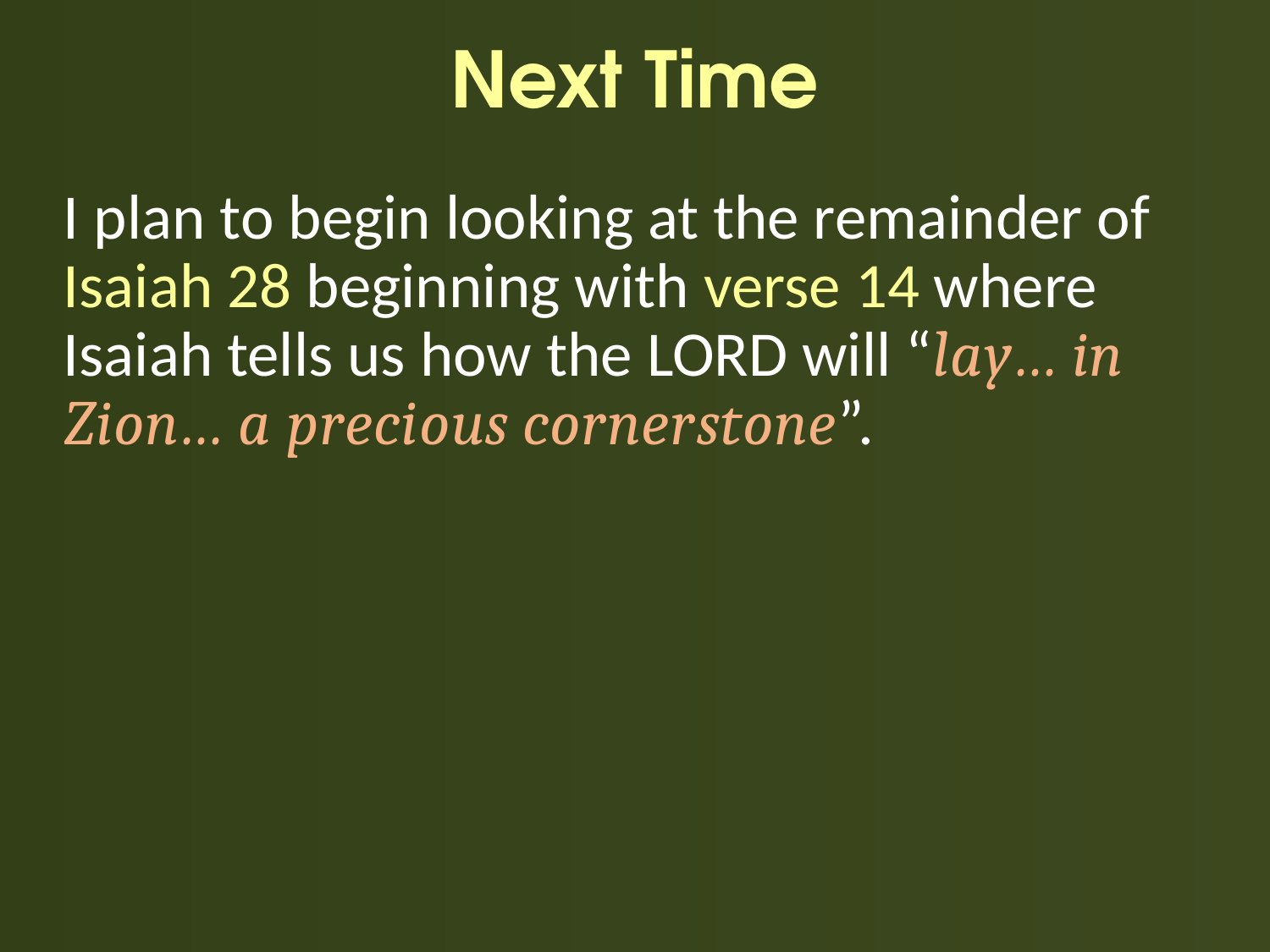

# Next Time
I plan to begin looking at the remainder of  Isaiah 28 beginning with verse 14 where Isaiah tells us how the LORD will “lay… in Zion… a precious cornerstone”.